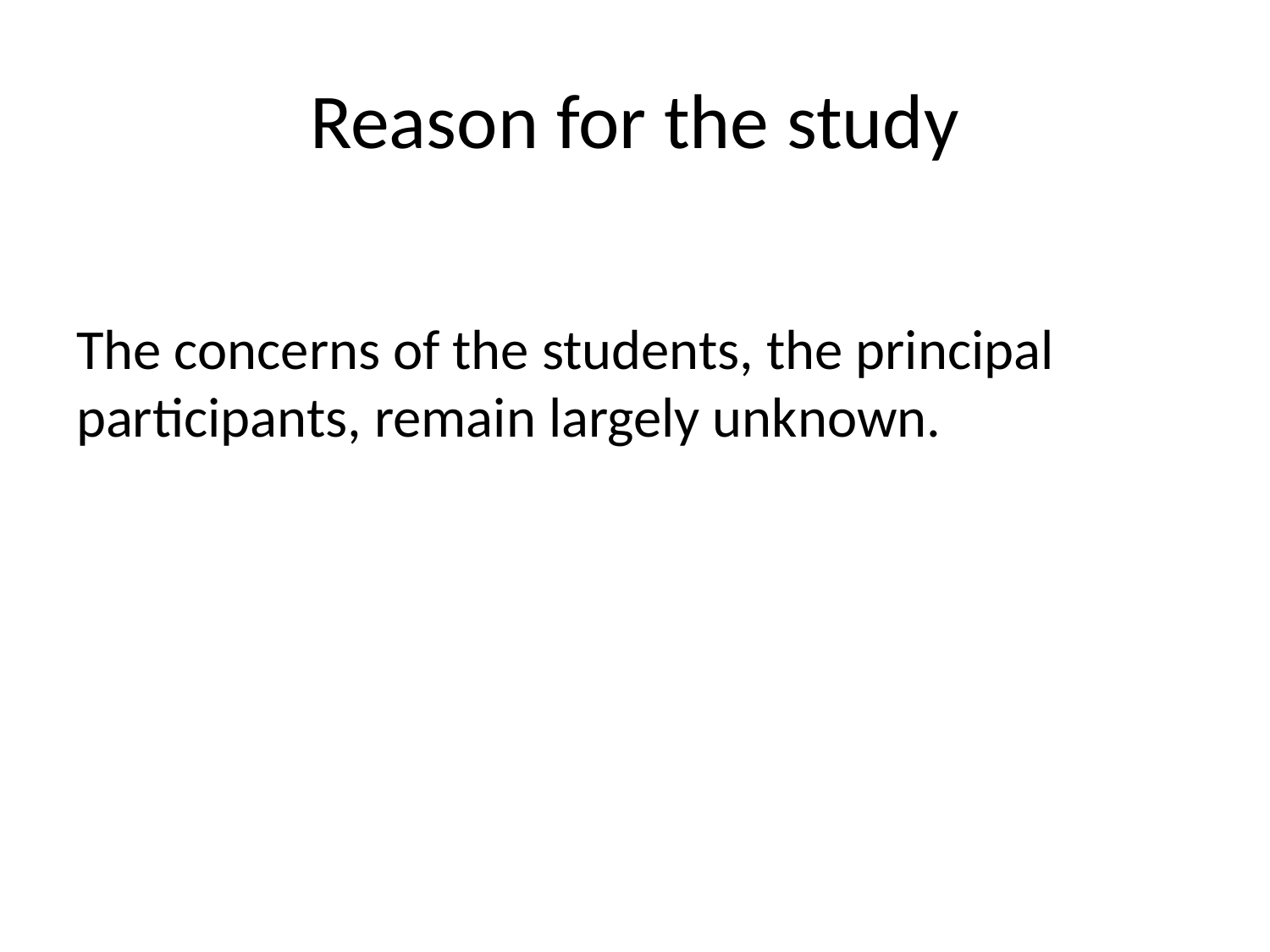

# Reason for the study
The concerns of the students, the principal participants, remain largely unknown.